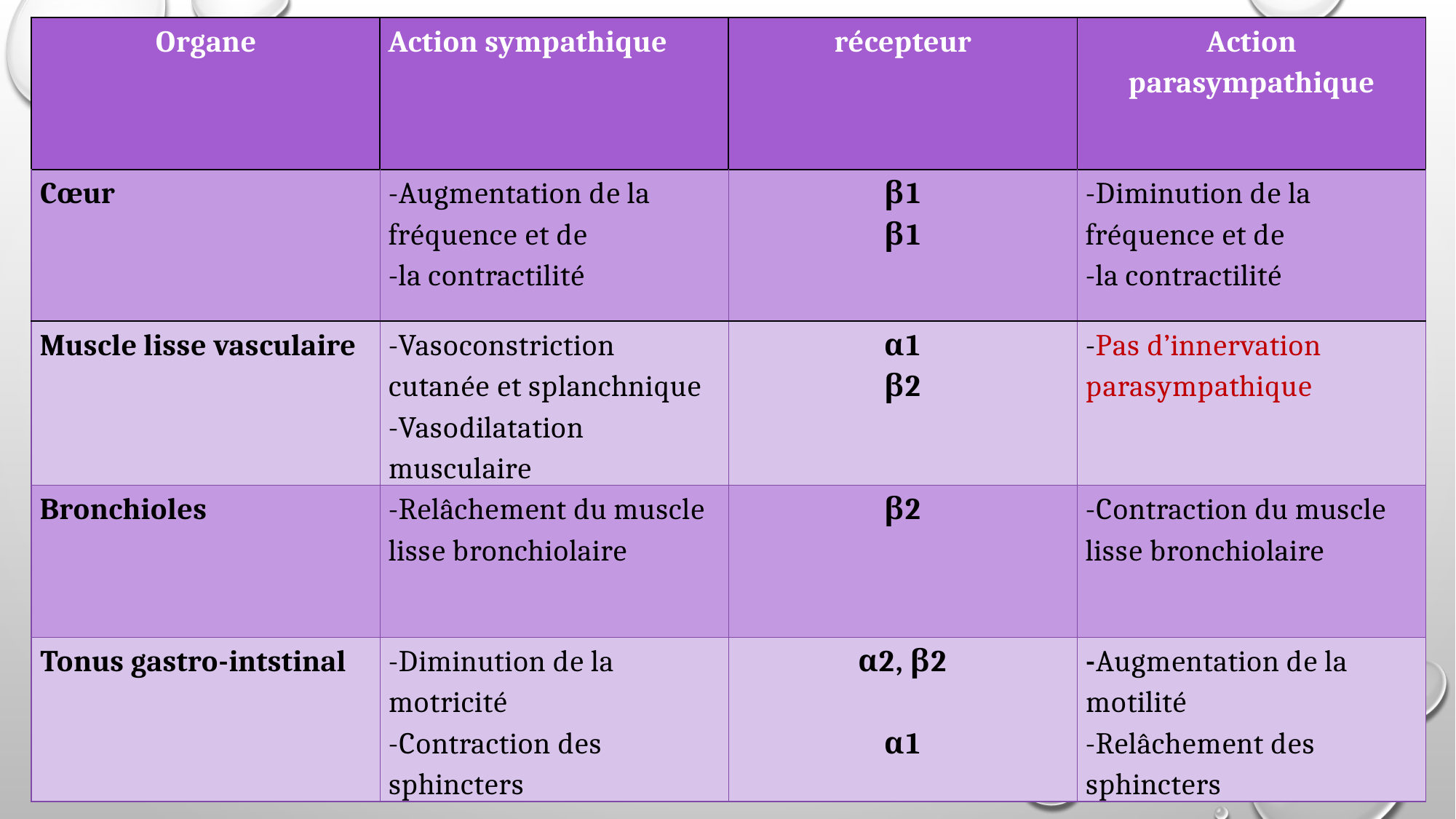

| Organe | Action sympathique | récepteur | Action parasympathique |
| --- | --- | --- | --- |
| Cœur | -Augmentation de la fréquence et de -la contractilité | β1 β1 | -Diminution de la fréquence et de -la contractilité |
| Muscle lisse vasculaire | -Vasoconstriction cutanée et splanchnique -Vasodilatation musculaire | α1 β2 | -Pas d’innervation parasympathique |
| Bronchioles | -Relâchement du muscle lisse bronchiolaire | β2 | -Contraction du muscle lisse bronchiolaire |
| Tonus gastro-intstinal | -Diminution de la motricité -Contraction des sphincters | α2, β2   α1 | -Augmentation de la motilité -Relâchement des sphincters |